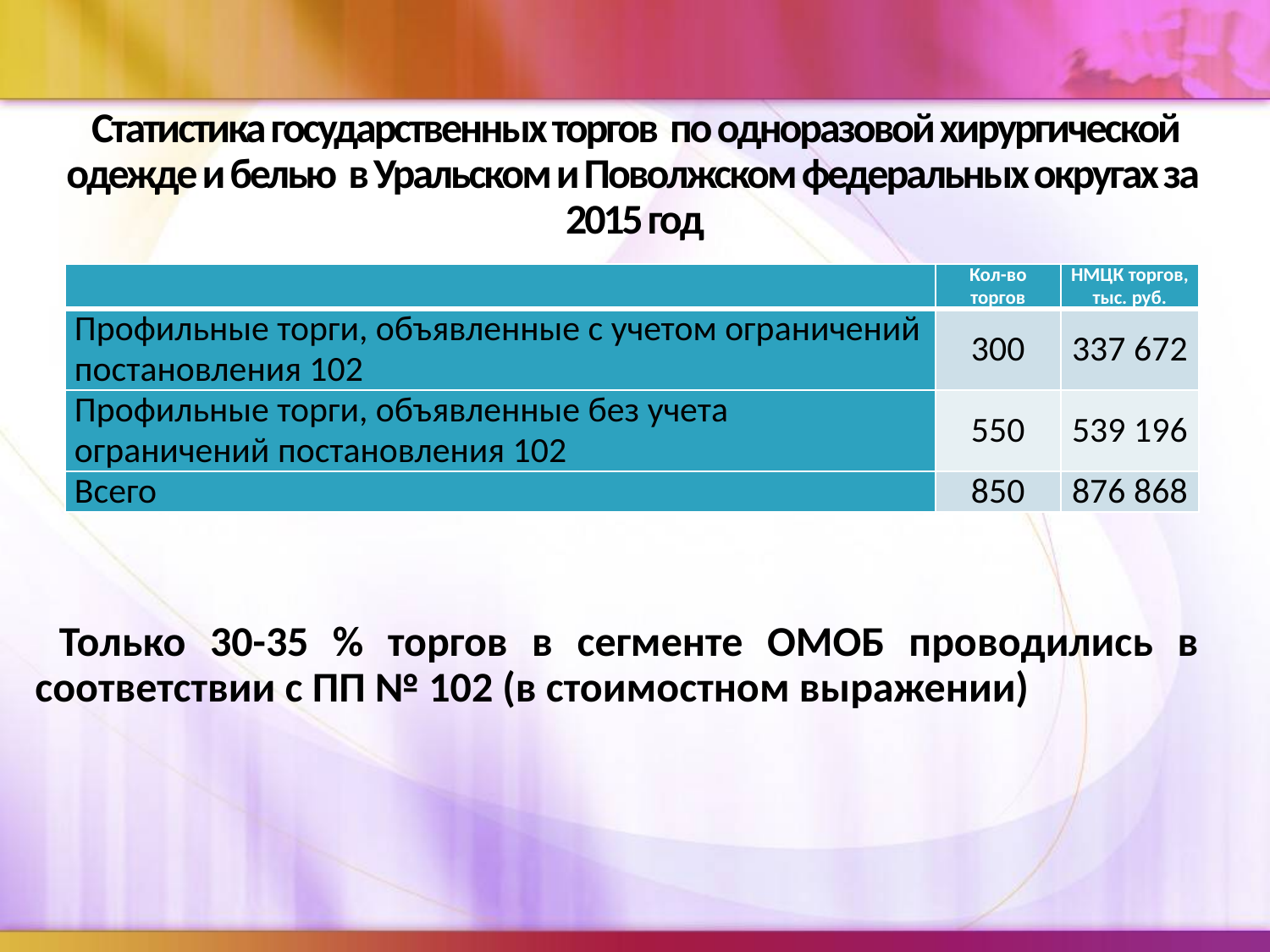

# Статистика государственных торгов  по одноразовой хирургической одежде и белью  в Уральском и Поволжском федеральных округах за  2015 год

 Только 30-35 % торгов в сегменте ОМОБ проводились в соответствии с ПП № 102 (в стоимостном выражении)

|  | Кол-во торгов | НМЦК торгов, тыс. руб. |
| --- | --- | --- |
| Профильные торги, объявленные с учетом ограничений постановления 102 | 300 | 337 672 |
| Профильные торги, объявленные без учета ограничений постановления 102 | 550 | 539 196 |
| Всего | 850 | 876 868 |